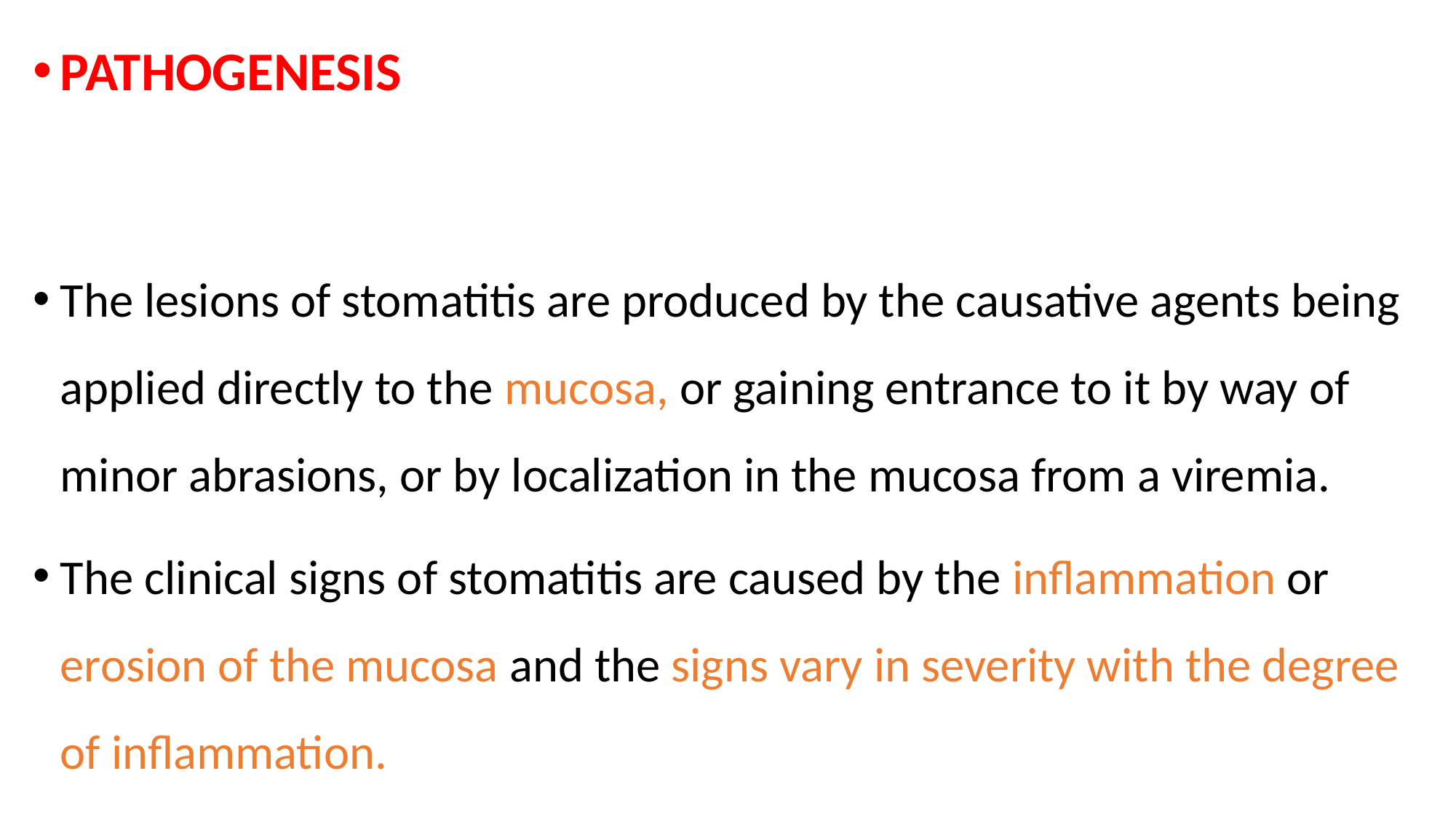

PATHOGENESIS

The lesions of stomatitis are produced by the causative agents being applied directly to the mucosa, or gaining entrance to it by way of minor abrasions, or by localization in the mucosa from a viremia.
The clinical signs of stomatitis are caused by the inflammation or erosion of the mucosa and the signs vary in severity with the degree of inflammation.